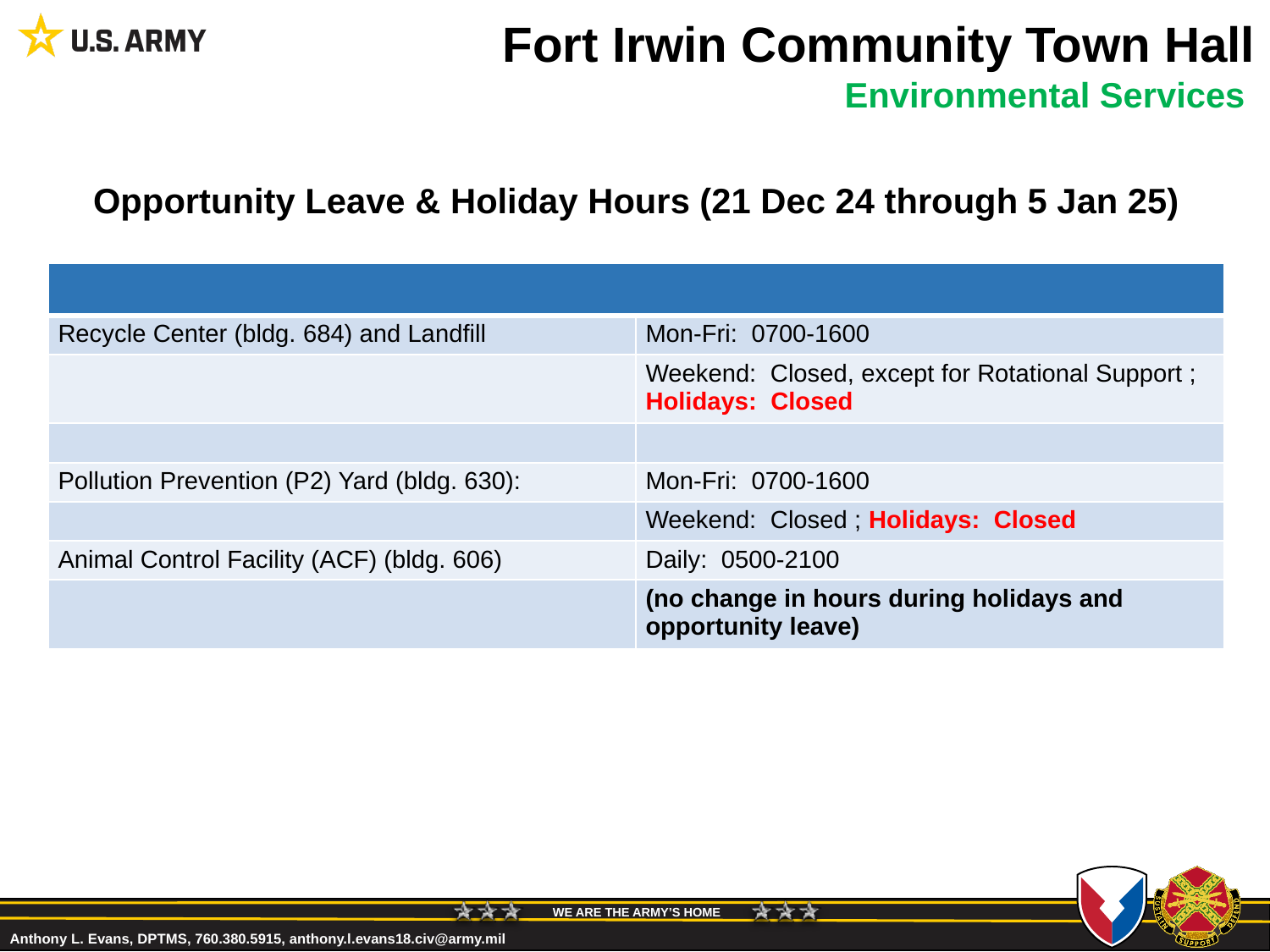

# Fort Irwin Community Town Hall
Environmental Services
Opportunity Leave & Holiday Hours (21 Dec 24 through 5 Jan 25)
|  |  |
| --- | --- |
| Recycle Center (bldg. 684) and Landfill | Mon-Fri: 0700-1600 |
|  | Weekend: Closed, except for Rotational Support ; Holidays: Closed |
|  |  |
| Pollution Prevention (P2) Yard (bldg. 630): | Mon-Fri: 0700-1600 |
|  | Weekend: Closed ; Holidays: Closed |
| Animal Control Facility (ACF) (bldg. 606) | Daily: 0500-2100 |
|  | (no change in hours during holidays and opportunity leave) |